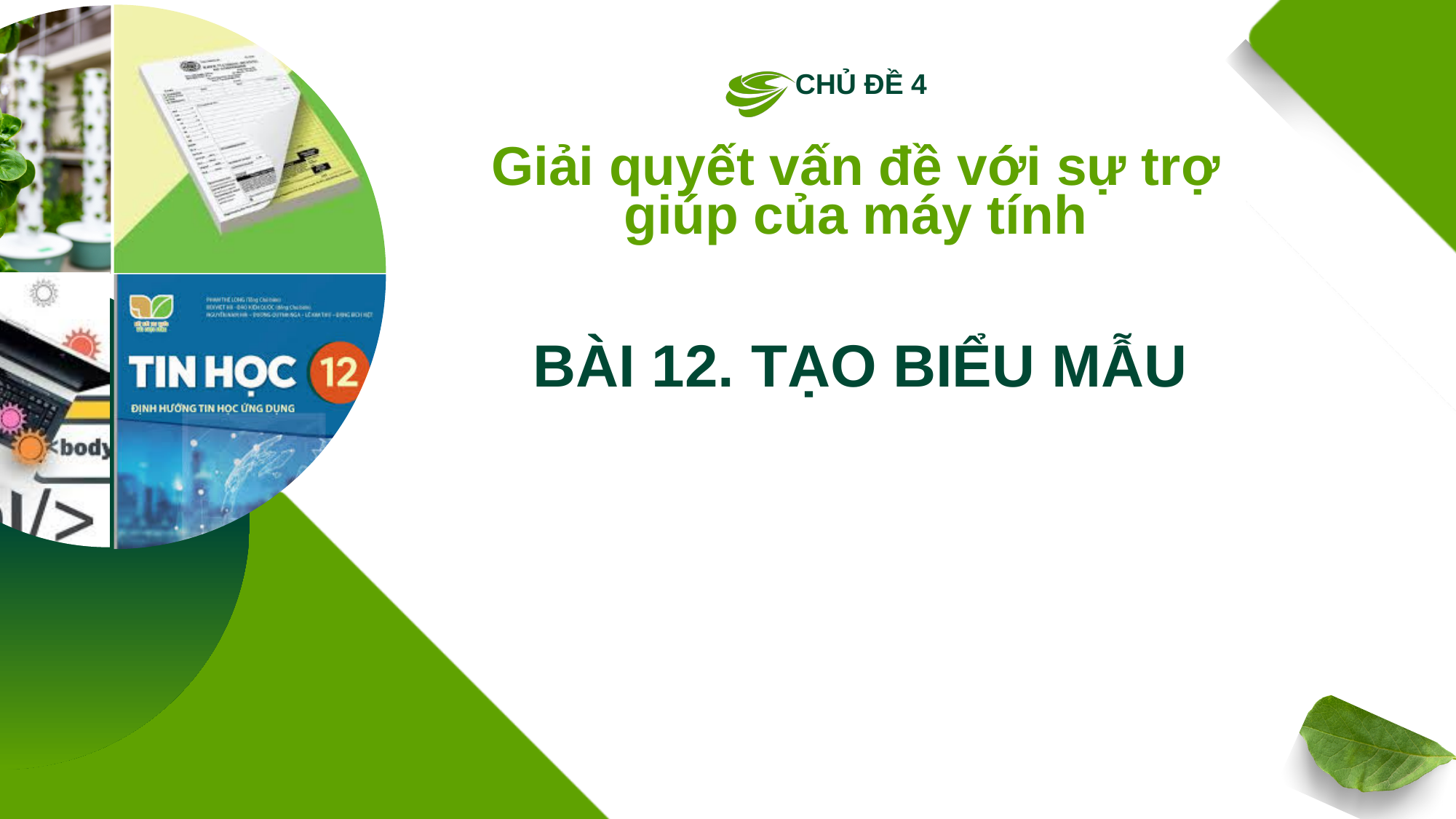

CHỦ ĐỀ 4

Giải quyết vấn đề với sự trợ giúp của máy tính

BÀI 12. TẠO BIỂU MẪU